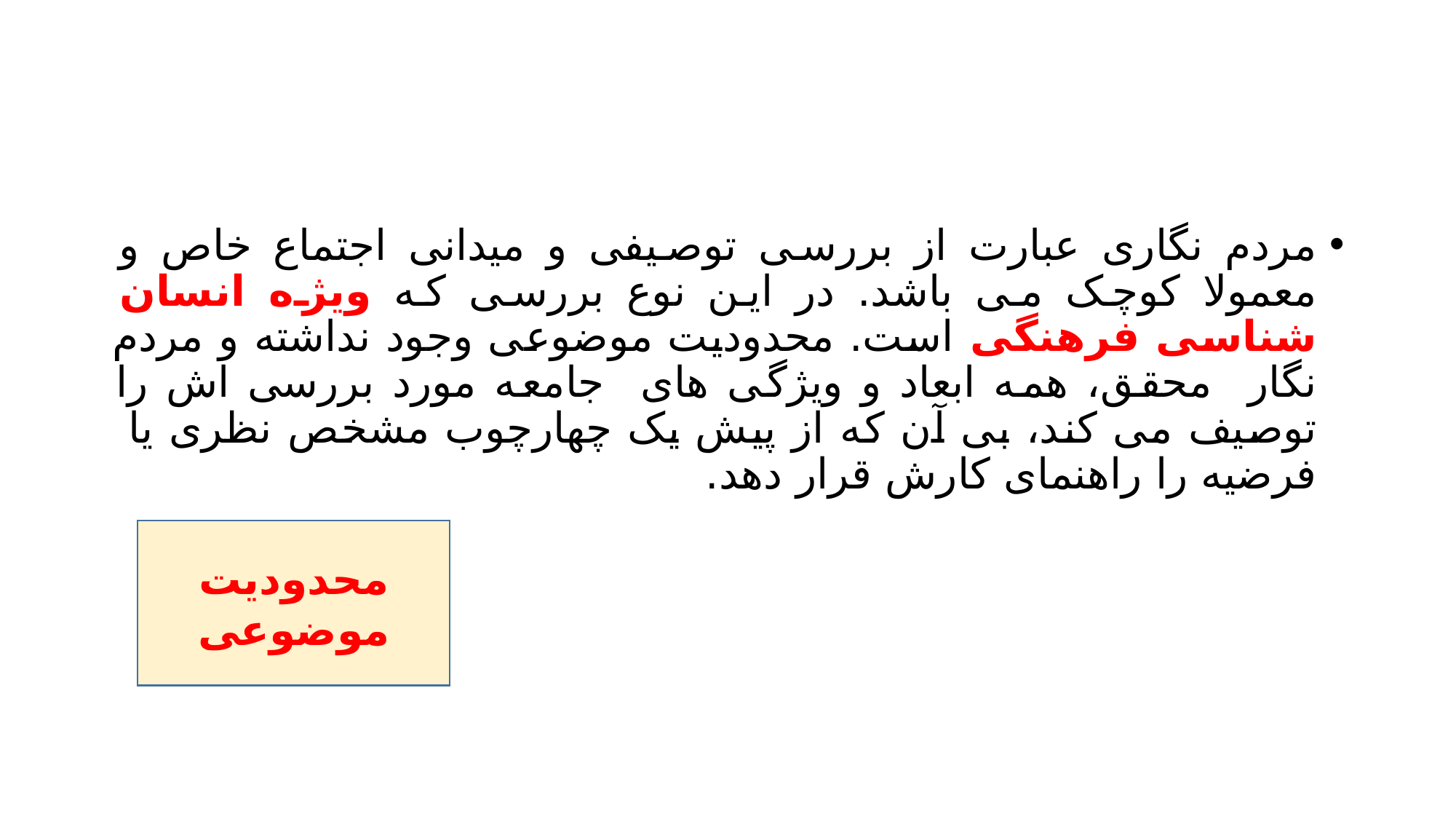

#
مردم نگاری عبارت از بررسی توصیفی و میدانی اجتماع خاص و معمولا کوچک می باشد. در این نوع بررسی که ویژه انسان شناسی فرهنگی است. محدودیت موضوعی وجود نداشته و مردم نگار  محقق، همه ابعاد و ویژگی های  جامعه مورد بررسی اش را توصیف می کند، بی آن که از پیش یک چهارچوب مشخص نظری یا  فرضیه را راهنمای کارش قرار دهد.
محدودیت موضوعی